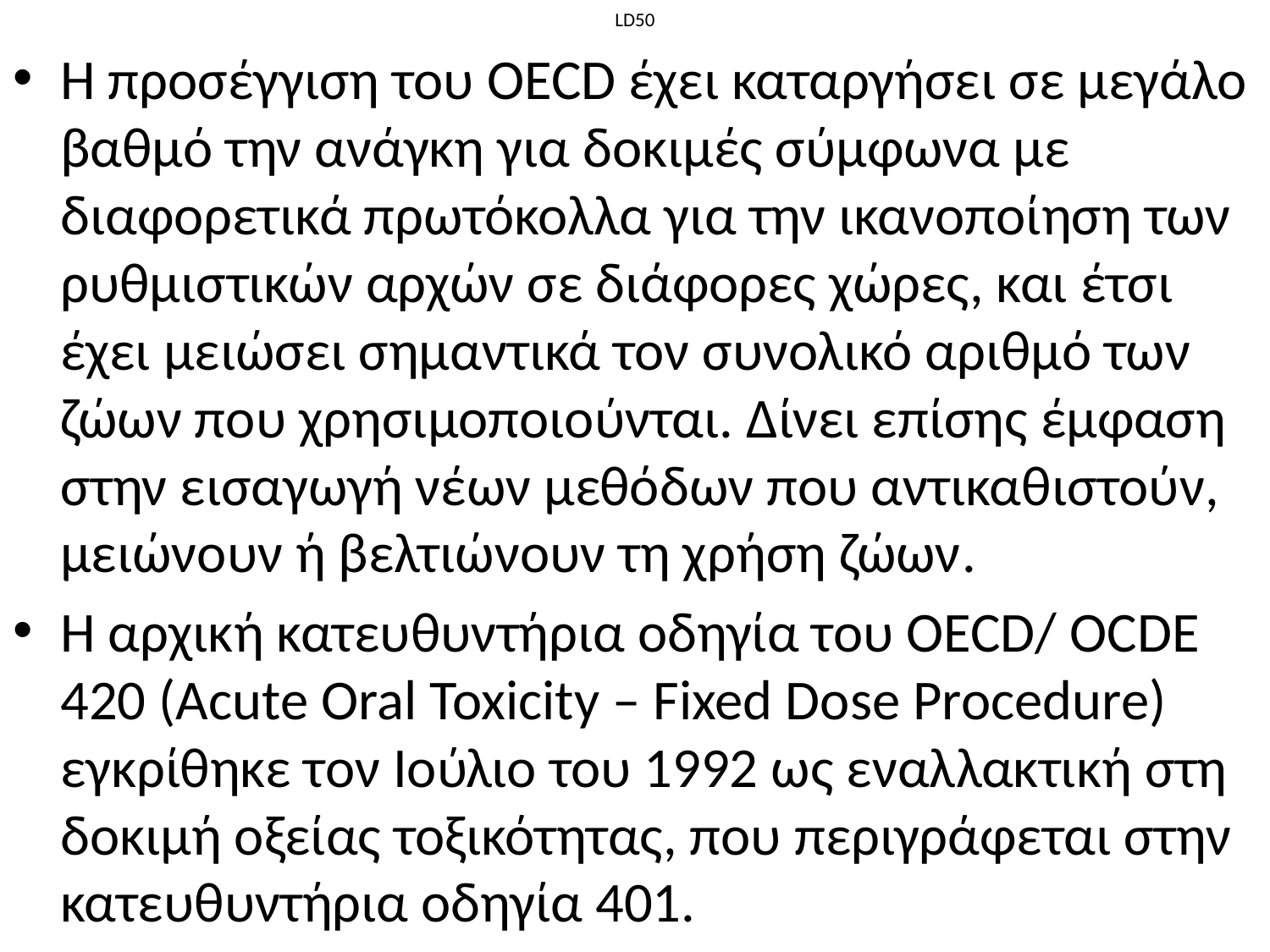

# LD50
Η προσέγγιση του OECD έχει καταργήσει σε μεγάλο βαθμό την ανάγκη για δοκιμές σύμφωνα με διαφορετικά πρωτόκολλα για την ικανοποίηση των ρυθμιστικών αρχών σε διάφορες χώρες, και έτσι έχει μειώσει σημαντικά τον συνολικό αριθμό των ζώων που χρησιμοποιούνται. Δίνει επίσης έμφαση στην εισαγωγή νέων μεθόδων που αντικαθιστούν, μειώνουν ή βελτιώνουν τη χρήση ζώων.
Η αρχική κατευθυντήρια οδηγία του OECD/ OCDE 420 (Acute Oral Toxicity – Fixed Dose Procedure) εγκρίθηκε τον Ιούλιο του 1992 ως εναλλακτική στη δοκιμή οξείας τοξικότητας, που περιγράφεται στην κατευθυντήρια οδηγία 401.